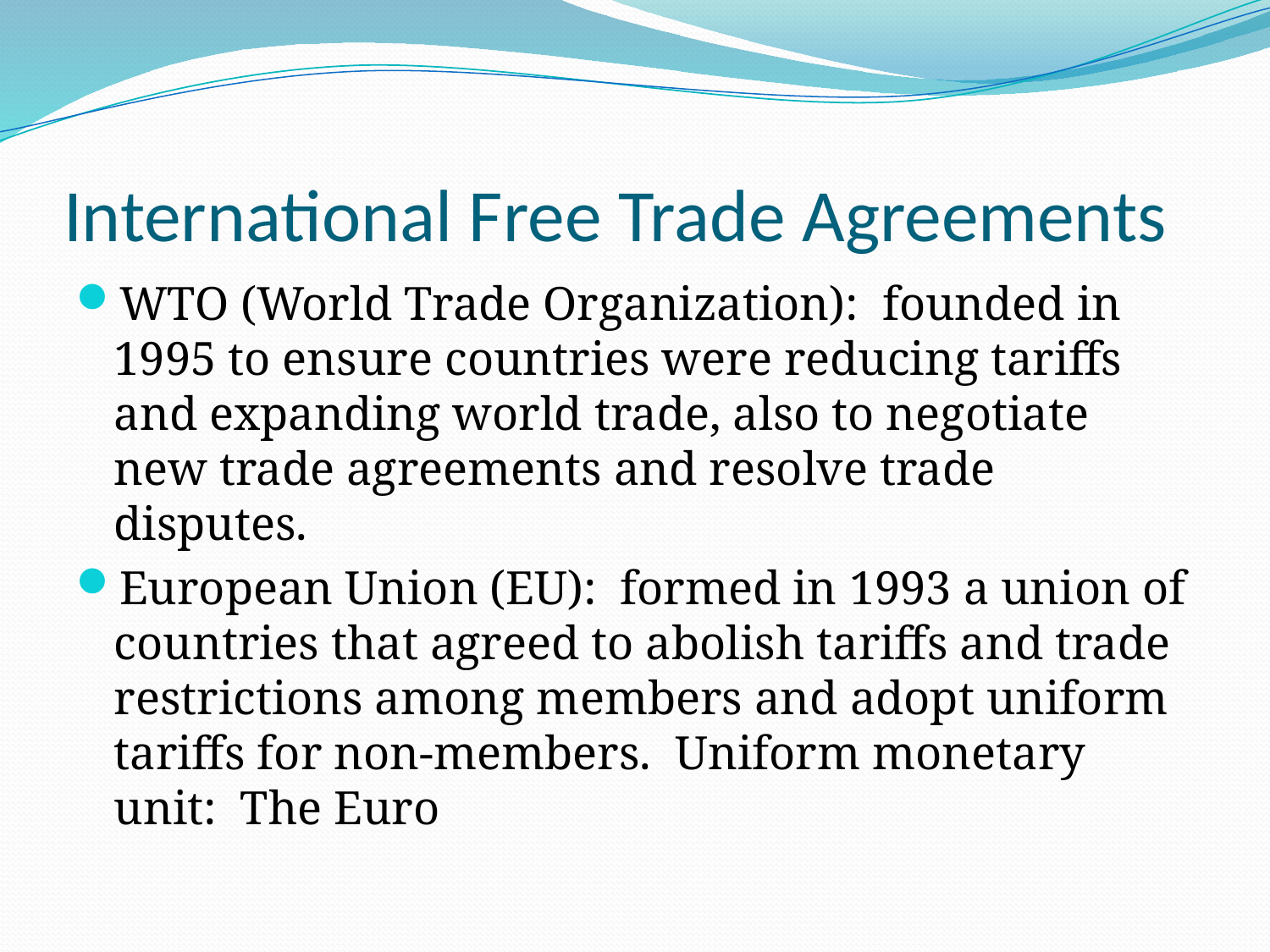

# International Free Trade Agreements
WTO (World Trade Organization):  founded in 1995 to ensure countries were reducing tariffs and expanding world trade, also to negotiate new trade agreements and resolve trade disputes.
European Union (EU):  formed in 1993 a union of countries that agreed to abolish tariffs and trade restrictions among members and adopt uniform tariffs for non-members.  Uniform monetary unit:  The Euro